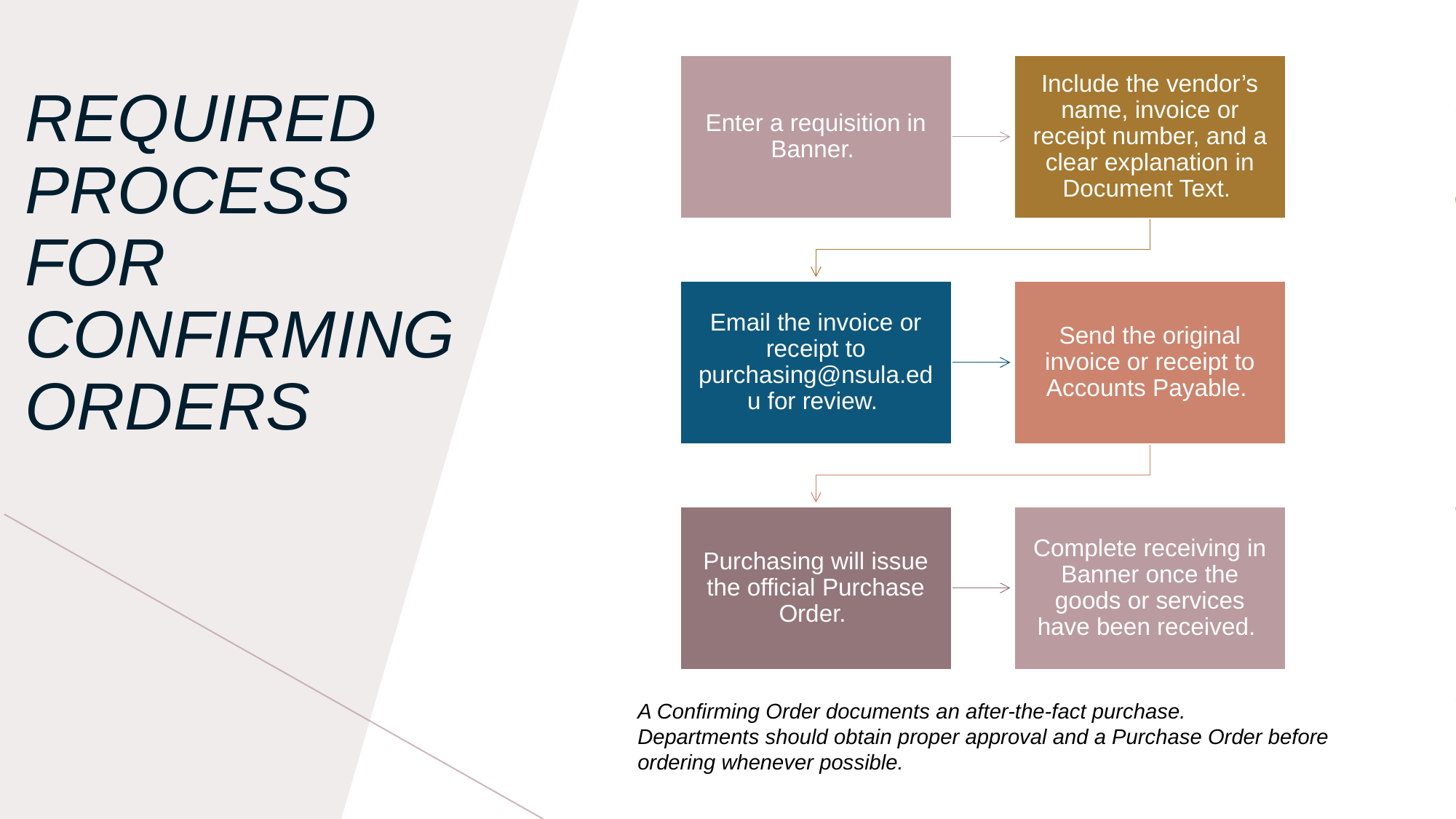

Enter a requisition in Banner.

Include the vendor’s name, invoice or receipt number, and a clear explanation in Document Text.

Email the invoice or receipt to purchasing@nsula.edu for review.

Send the original invoice or receipt to Accounts Payable.

Purchasing will issue the official Purchase Order.
Complete receiving in Banner once the goods or services have been received.
# Required process for confirming orders
A Confirming Order documents an after-the-fact purchase.
Departments should obtain proper approval and a Purchase Order before ordering whenever possible.